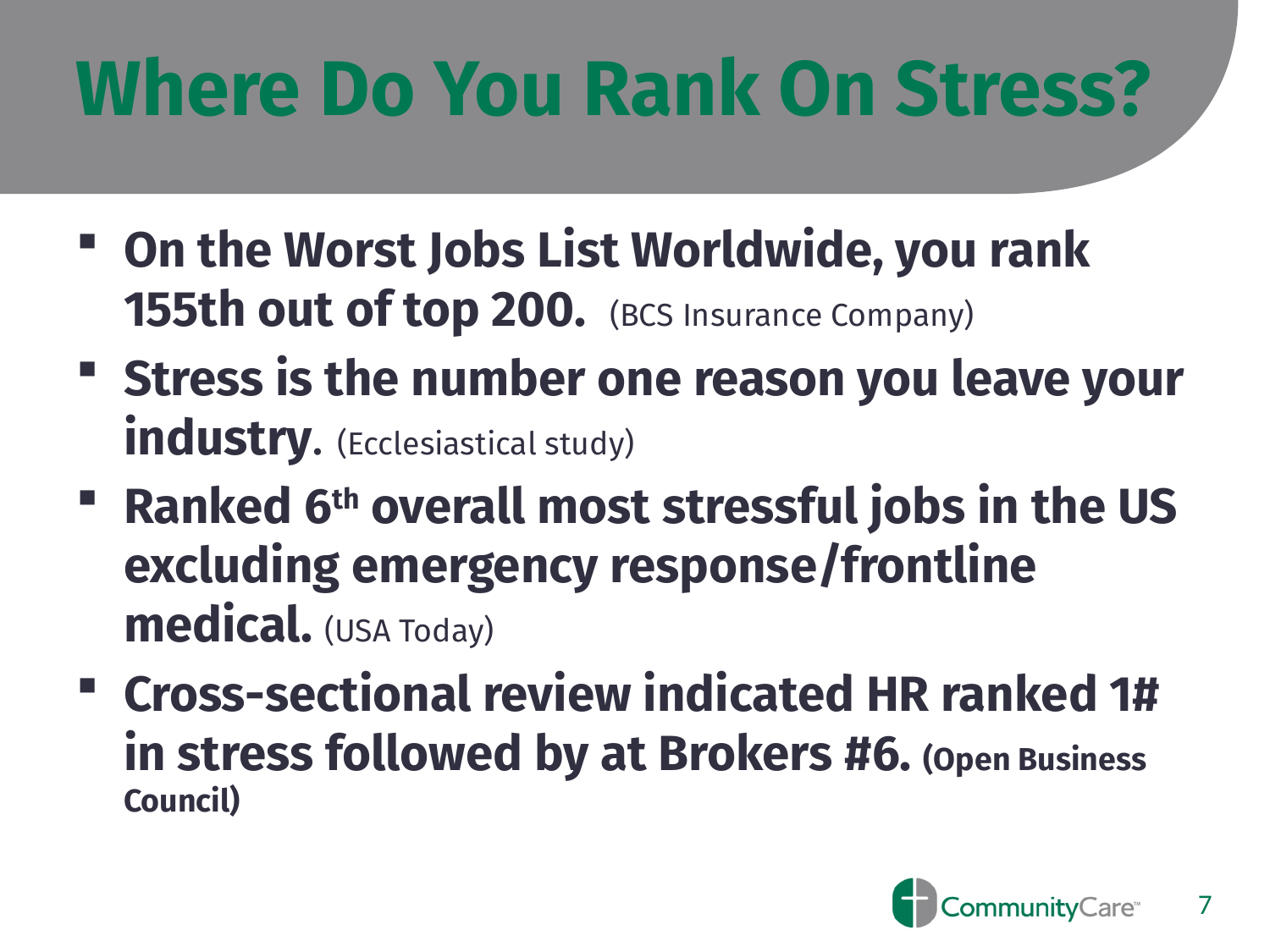

# Where Do You Rank On Stress?
On the Worst Jobs List Worldwide, you rank 155th out of top 200.  (BCS Insurance Company)
Stress is the number one reason you leave your industry. (Ecclesiastical study)
Ranked 6th overall most stressful jobs in the US excluding emergency response/frontline medical. (USA Today)
Cross-sectional review indicated HR ranked 1# in stress followed by at Brokers #6. (Open Business Council)